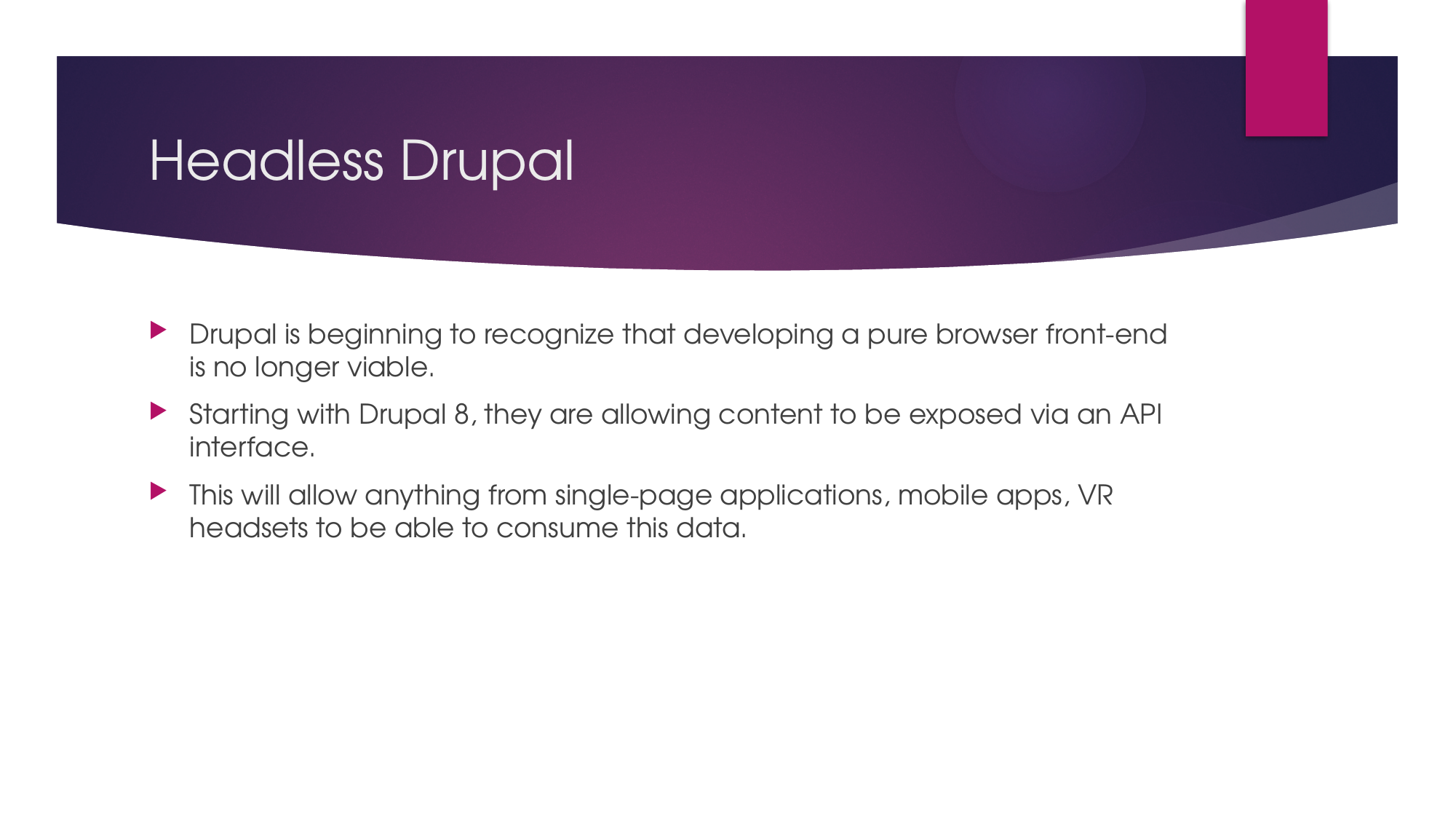

# Headless Drupal
Drupal is beginning to recognize that developing a pure browser front-end is no longer viable.
Starting with Drupal 8, they are allowing content to be exposed via an API interface.
This will allow anything from single-page applications, mobile apps, VR headsets to be able to consume this data.